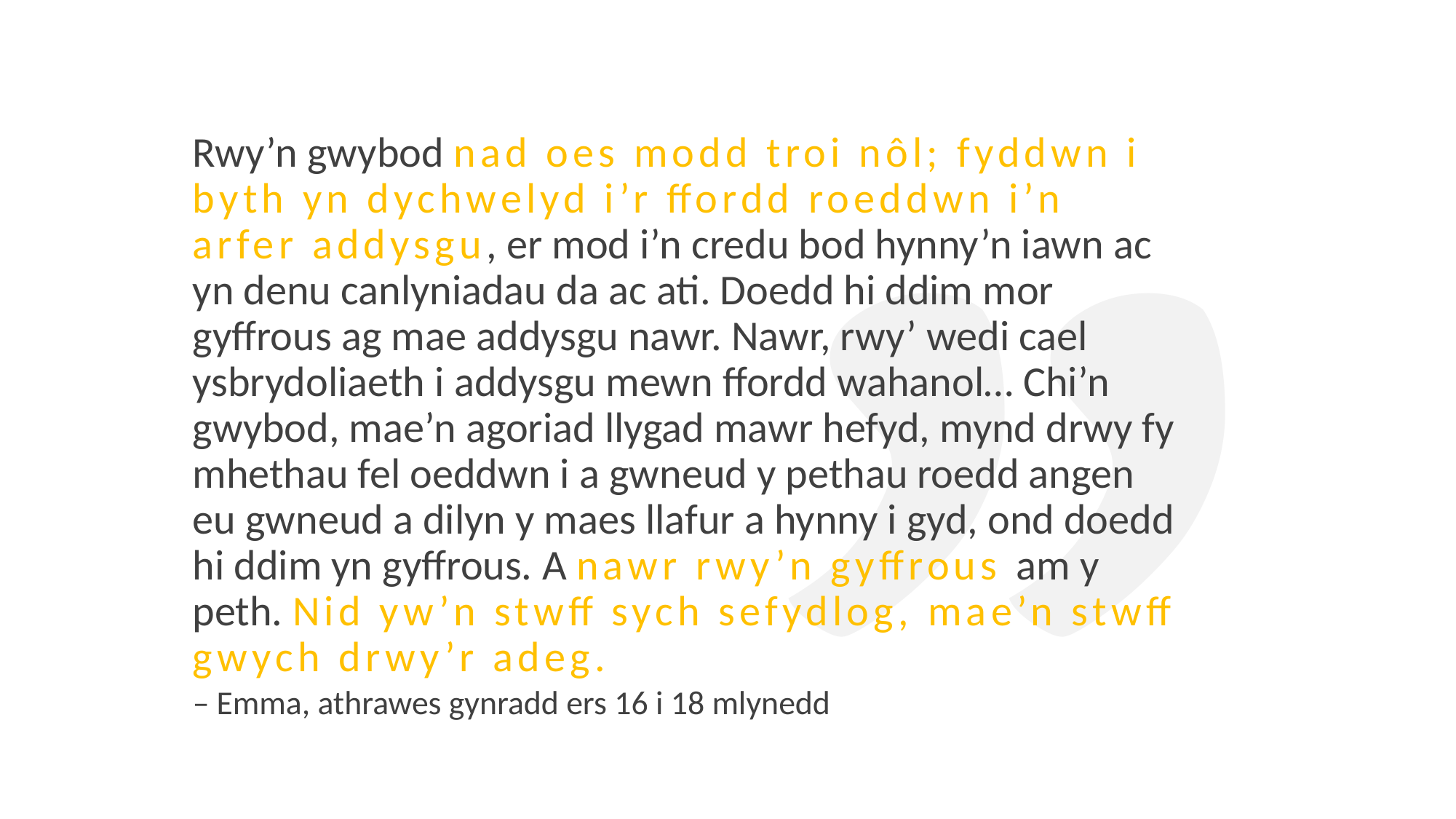

Rwy’n gwybod nad oes modd troi nôl; fyddwn i byth yn dychwelyd i’r ffordd roeddwn i’n arfer addysgu, er mod i’n credu bod hynny’n iawn ac yn denu canlyniadau da ac ati. Doedd hi ddim mor gyffrous ag mae addysgu nawr. Nawr, rwy’ wedi cael ysbrydoliaeth i addysgu mewn ffordd wahanol… Chi’n gwybod, mae’n agoriad llygad mawr hefyd, mynd drwy fy mhethau fel oeddwn i a gwneud y pethau roedd angen eu gwneud a dilyn y maes llafur a hynny i gyd, ond doedd hi ddim yn gyffrous. A nawr rwy’n gyffrous am y peth. Nid yw’n stwff sych sefydlog, mae’n stwff gwych drwy’r adeg.
”
– Emma, athrawes gynradd ers 16 i 18 mlynedd